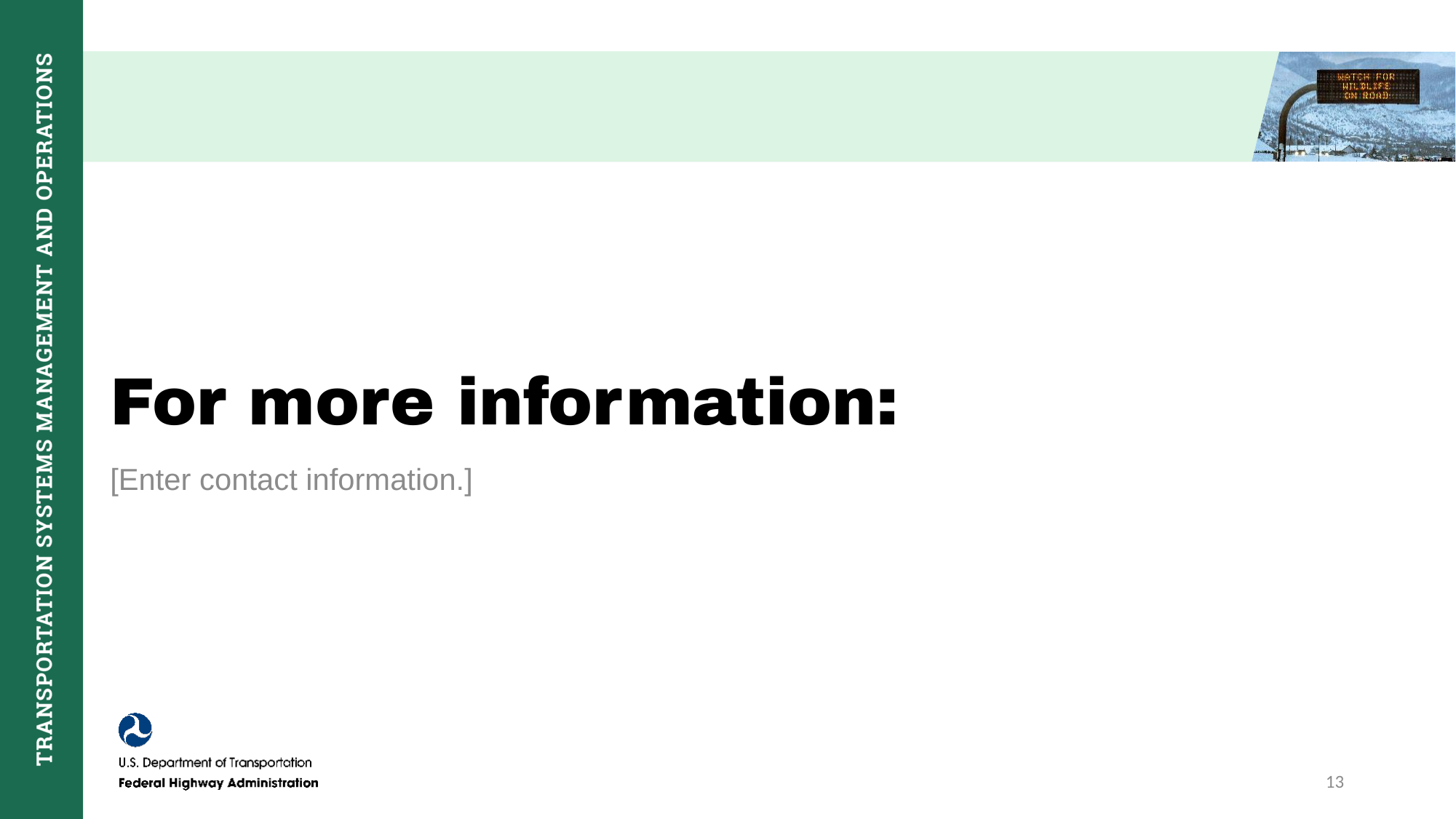

# For more information:
[Enter contact information.]
13